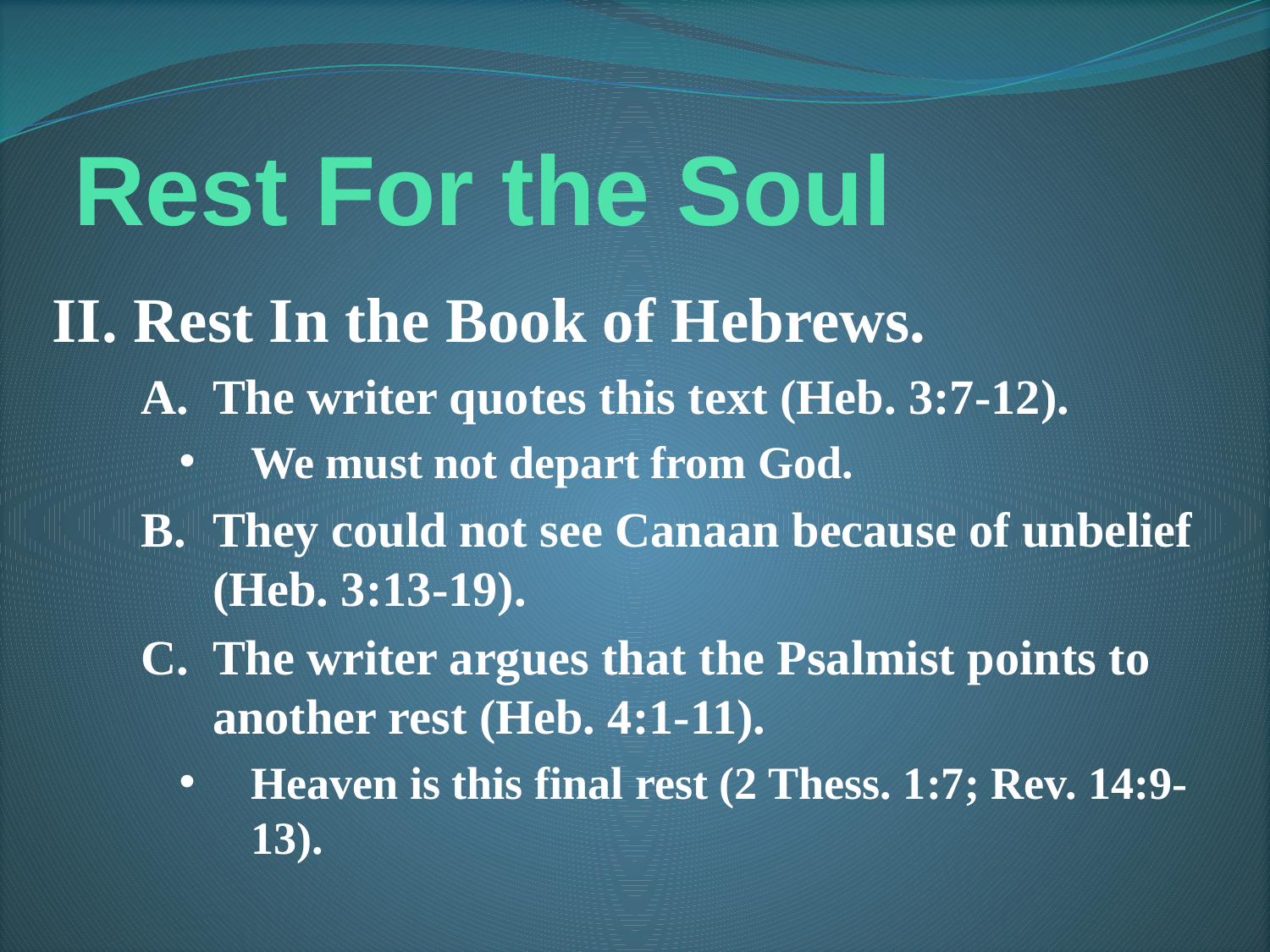

# Rest For the Soul
II. Rest In the Book of Hebrews.
The writer quotes this text (Heb. 3:7-12).
We must not depart from God.
They could not see Canaan because of unbelief (Heb. 3:13-19).
The writer argues that the Psalmist points to another rest (Heb. 4:1-11).
Heaven is this final rest (2 Thess. 1:7; Rev. 14:9-13).